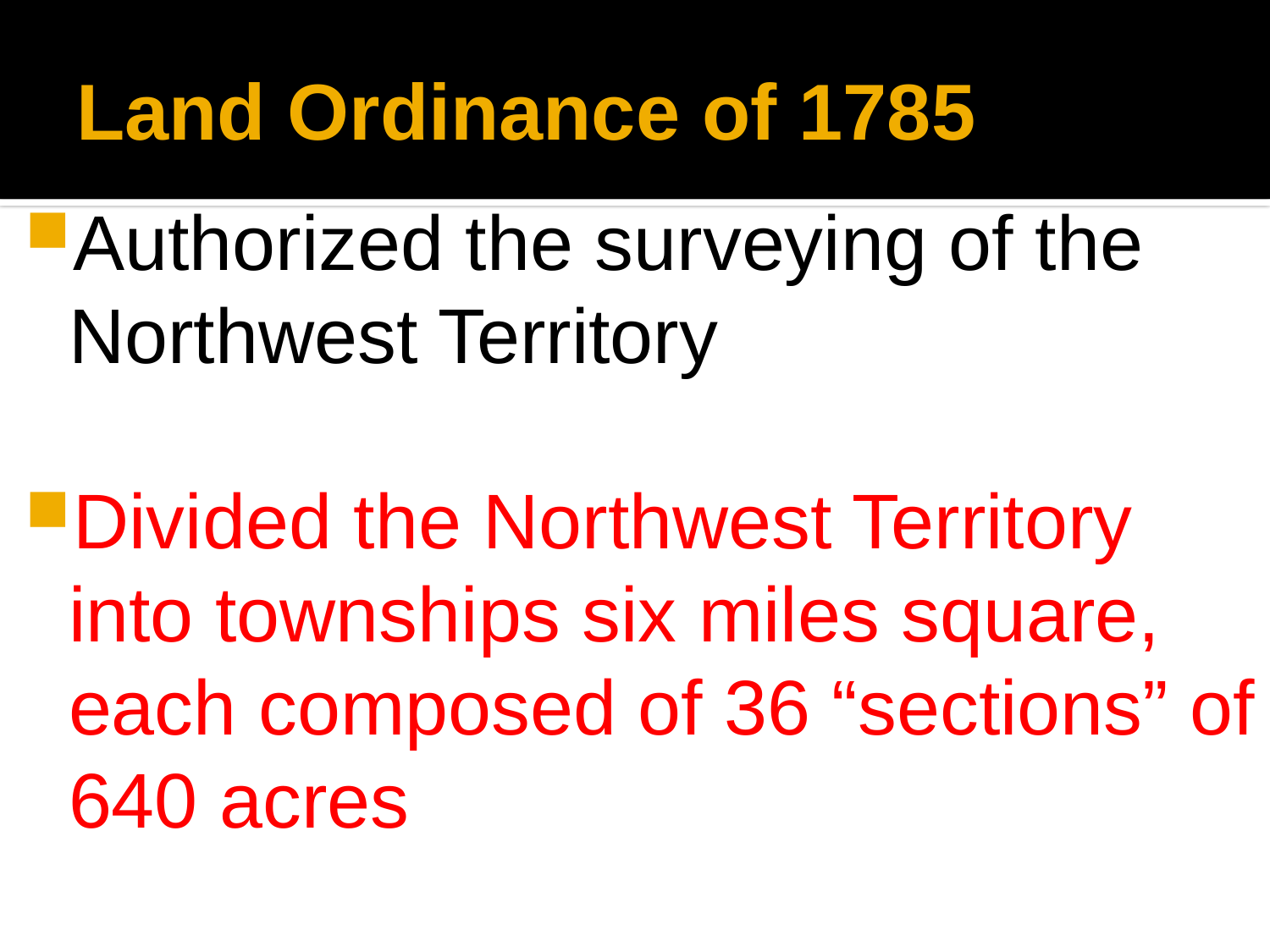

# Land Ordinance of 1785
Authorized the surveying of the Northwest Territory

Divided the Northwest Territory into townships six miles square, each composed of 36 “sections” of 640 acres